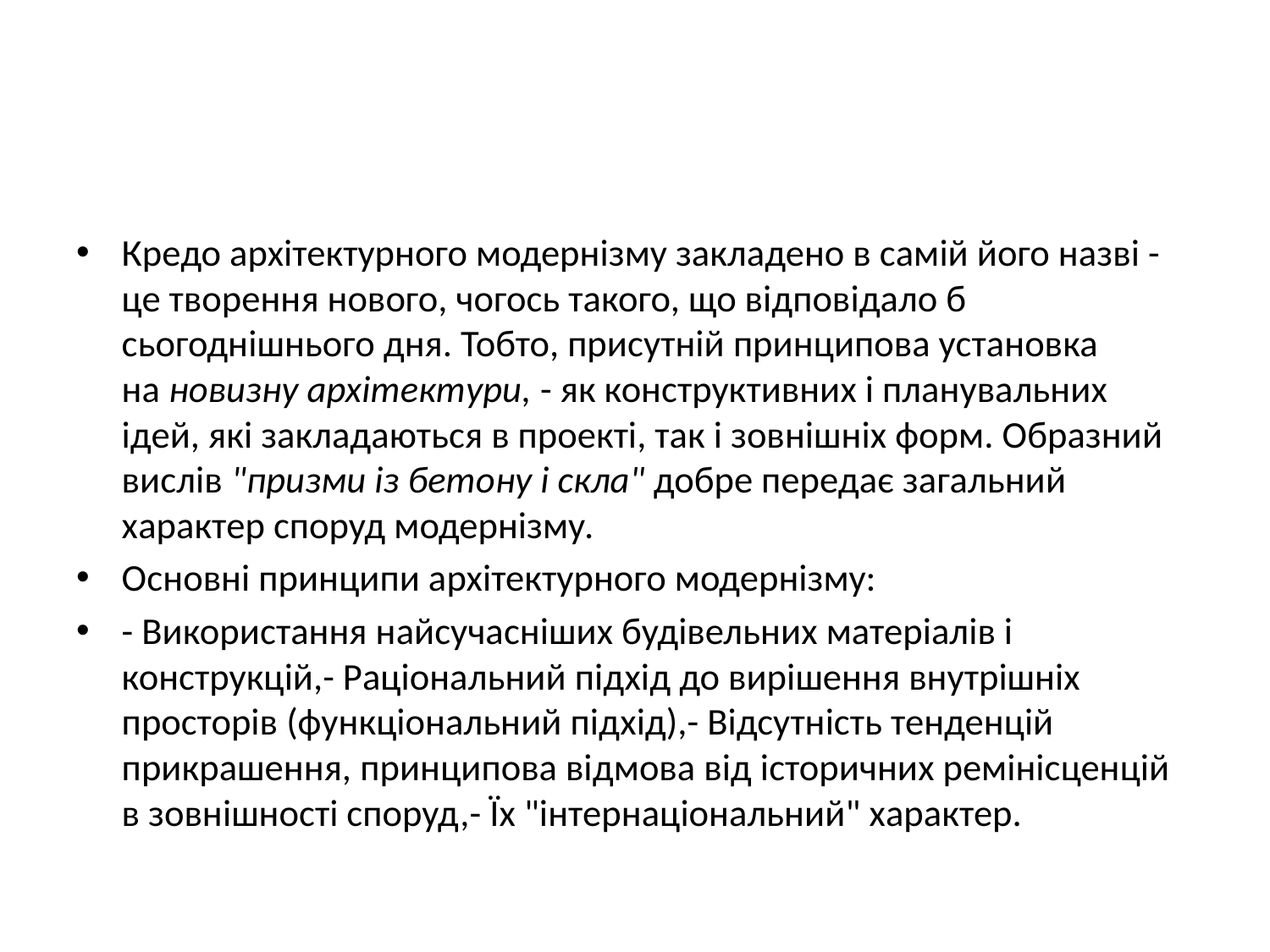

#
Кредо архітектурного модернізму закладено в самій його назві - це творення нового, чогось такого, що відповідало б сьогоднішнього дня. Тобто, присутній принципова установка на новизну архітектури, - як конструктивних і планувальних ідей, які закладаються в проекті, так і зовнішніх форм. Образний вислів "призми із бетону і скла" добре передає загальний характер споруд модернізму.
Основні принципи архітектурного модернізму:
- Використання найсучасніших будівельних матеріалів і конструкцій,- Раціональний підхід до вирішення внутрішніх просторів (функціональний підхід),- Відсутність тенденцій прикрашення, принципова відмова від історичних ремінісценцій в зовнішності споруд,- Їх "інтернаціональний" характер.